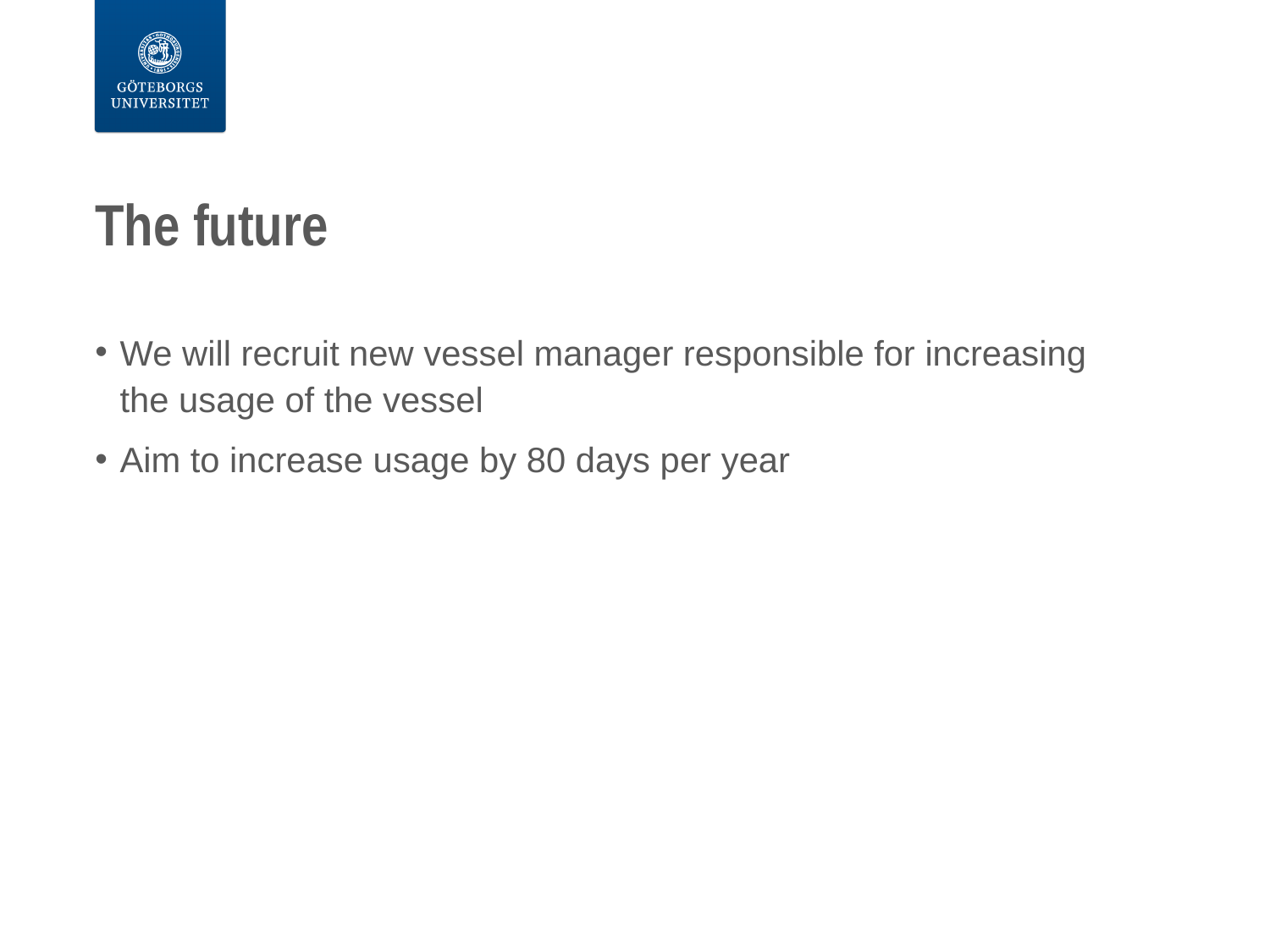

# The future
We will recruit new vessel manager responsible for increasing the usage of the vessel
Aim to increase usage by 80 days per year